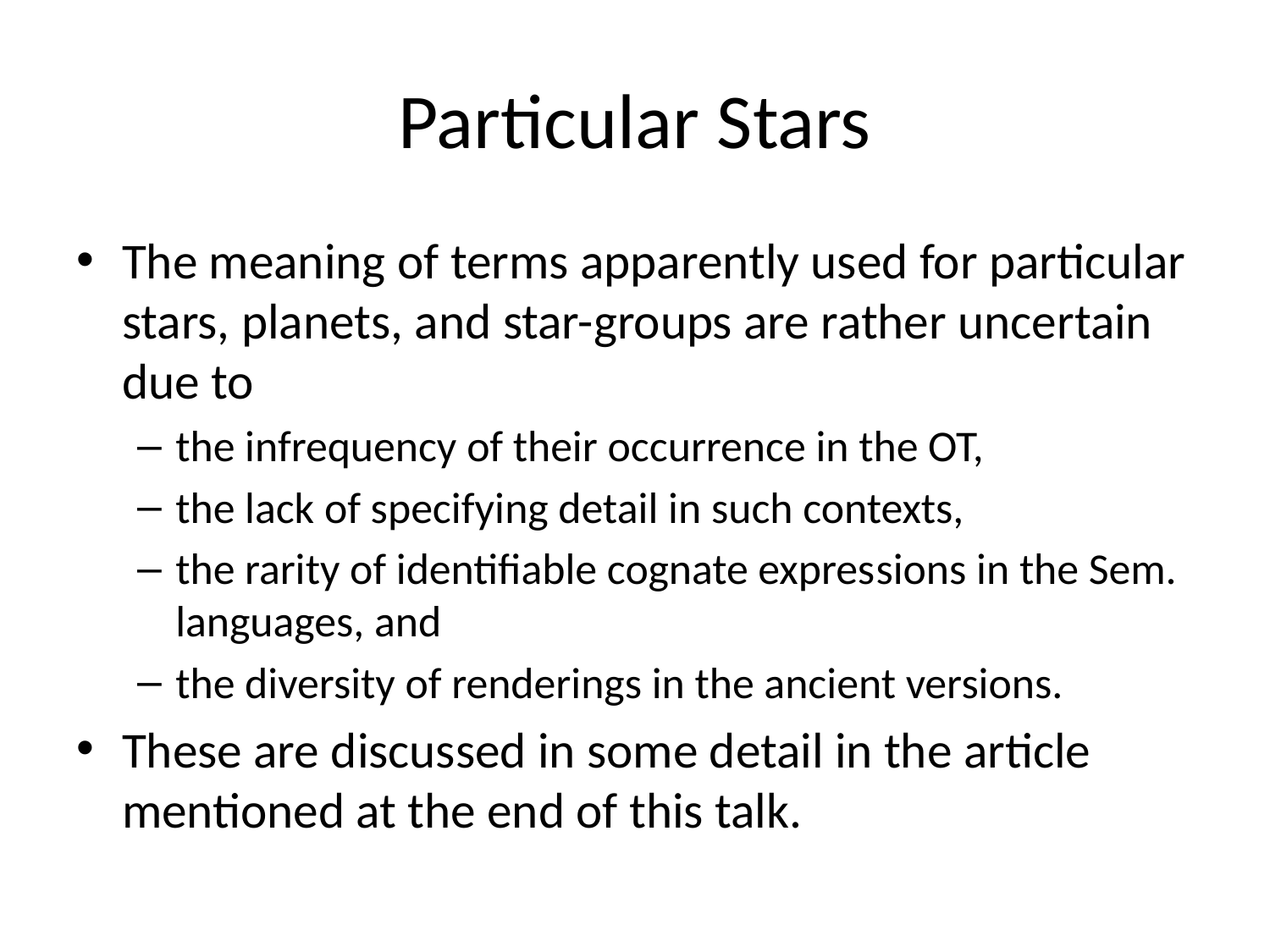

# Particular Stars
The meaning of terms apparently used for particular stars, planets, and star-groups are rather uncertain due to
the infrequency of their occurrence in the OT,
the lack of specifying detail in such contexts,
the rarity of identifiable cognate expres­sions in the Sem. languages, and
the diversity of renderings in the ancient versions.
These are discussed in some detail in the article mentioned at the end of this talk.